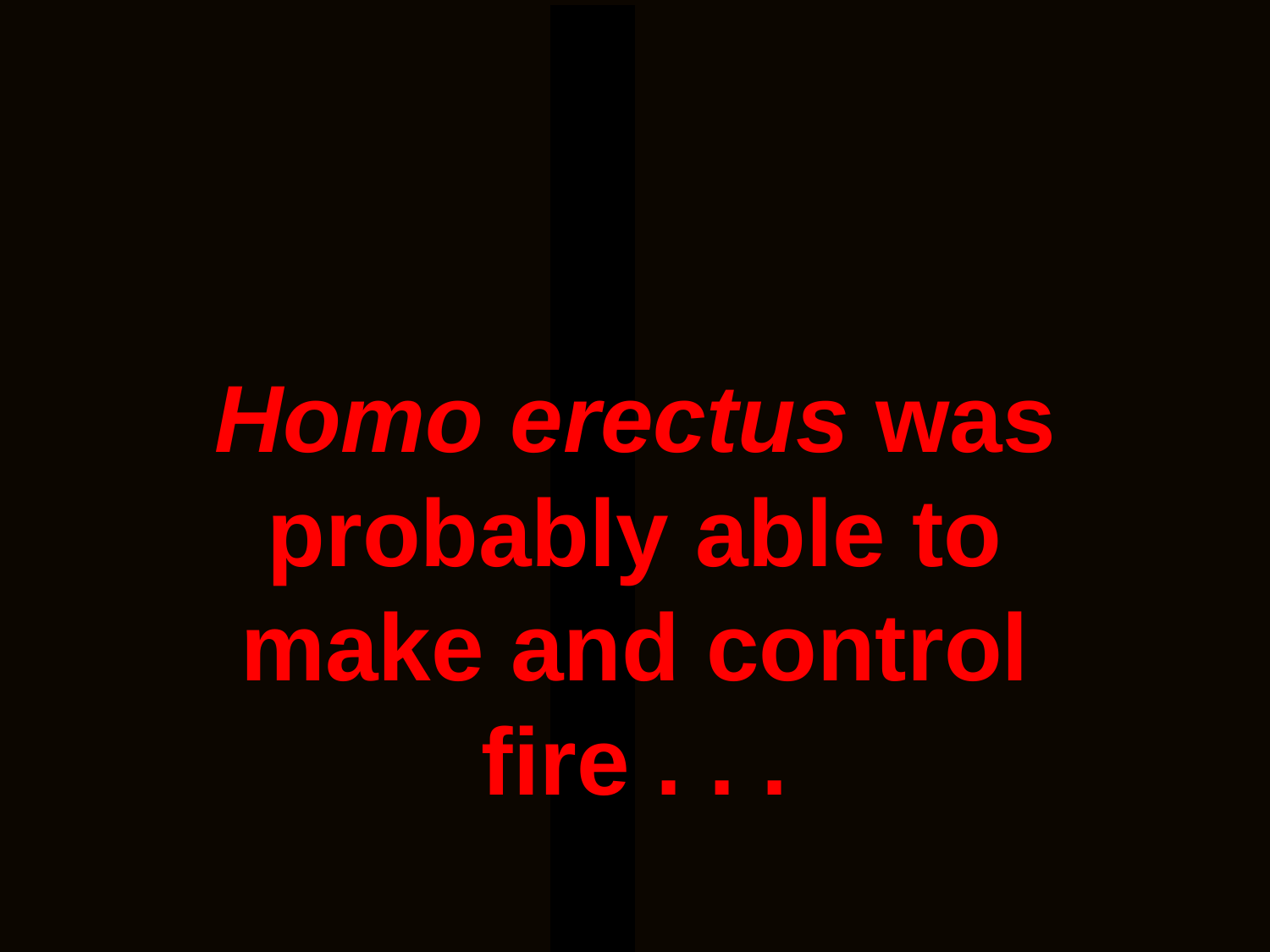

Homo erectus was probably able to make and control fire . . .